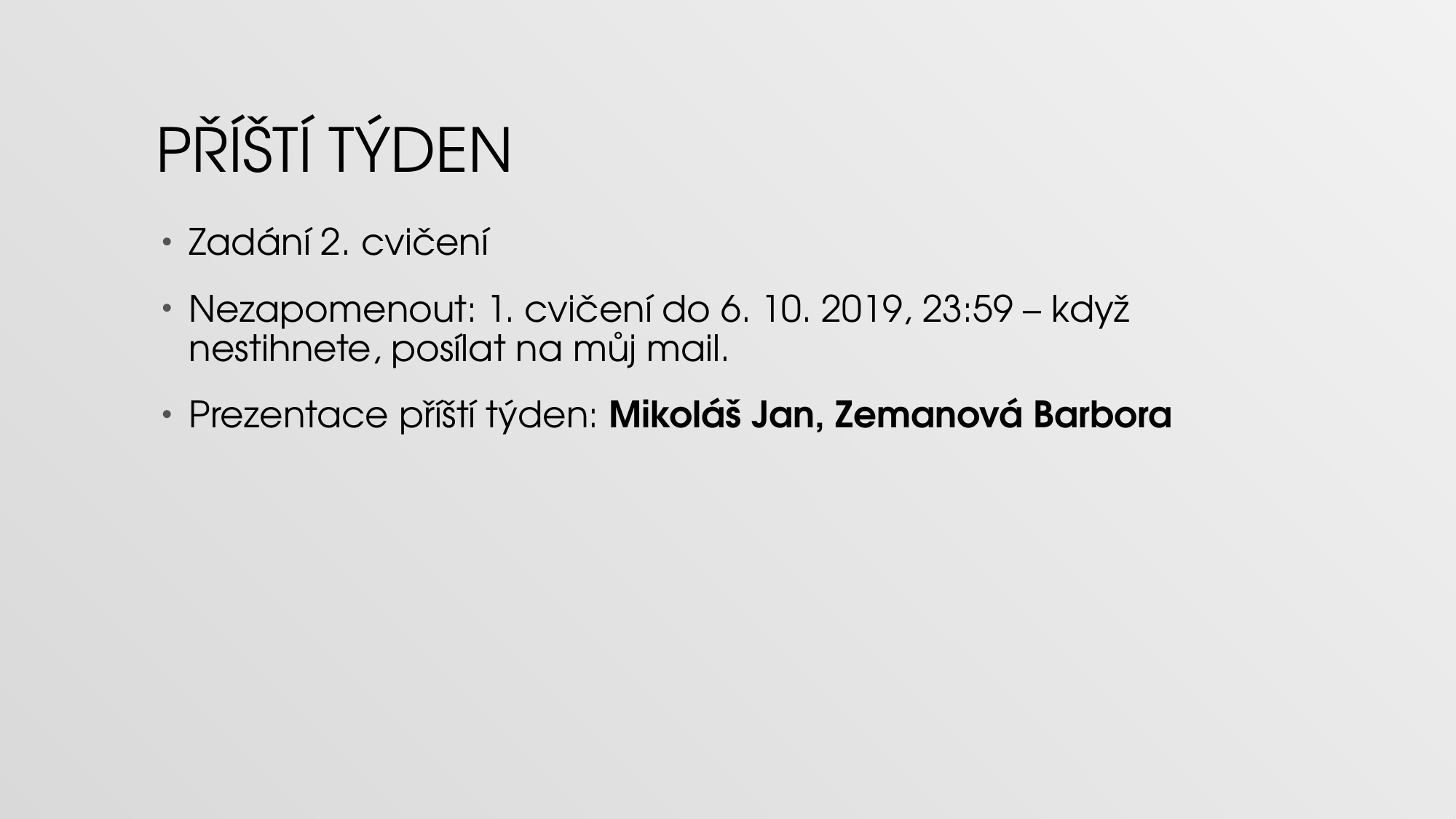

# příští týden
Zadání 2. cvičení
Nezapomenout: 1. cvičení do 6. 10. 2019, 23:59 – když nestihnete, posílat na můj mail.
Prezentace příští týden: Mikoláš Jan, Zemanová Barbora